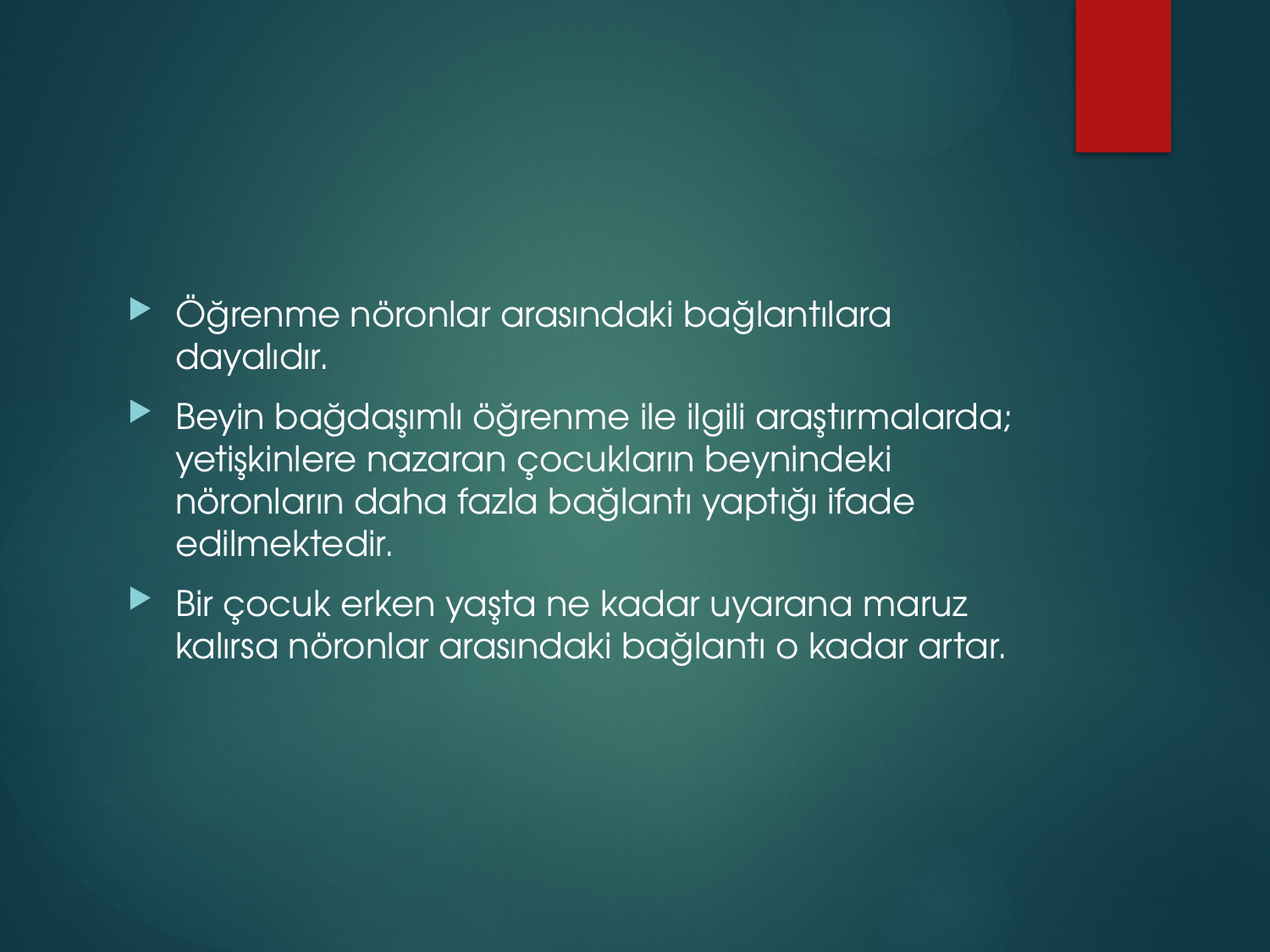

#
Öğrenme nöronlar arasındaki bağlantılara dayalıdır.
Beyin bağdaşımlı öğrenme ile ilgili araştırmalarda; yetişkinlere nazaran çocukların beynindeki nöronların daha fazla bağlantı yaptığı ifade edilmektedir.
Bir çocuk erken yaşta ne kadar uyarana maruz kalırsa nöronlar arasındaki bağlantı o kadar artar.